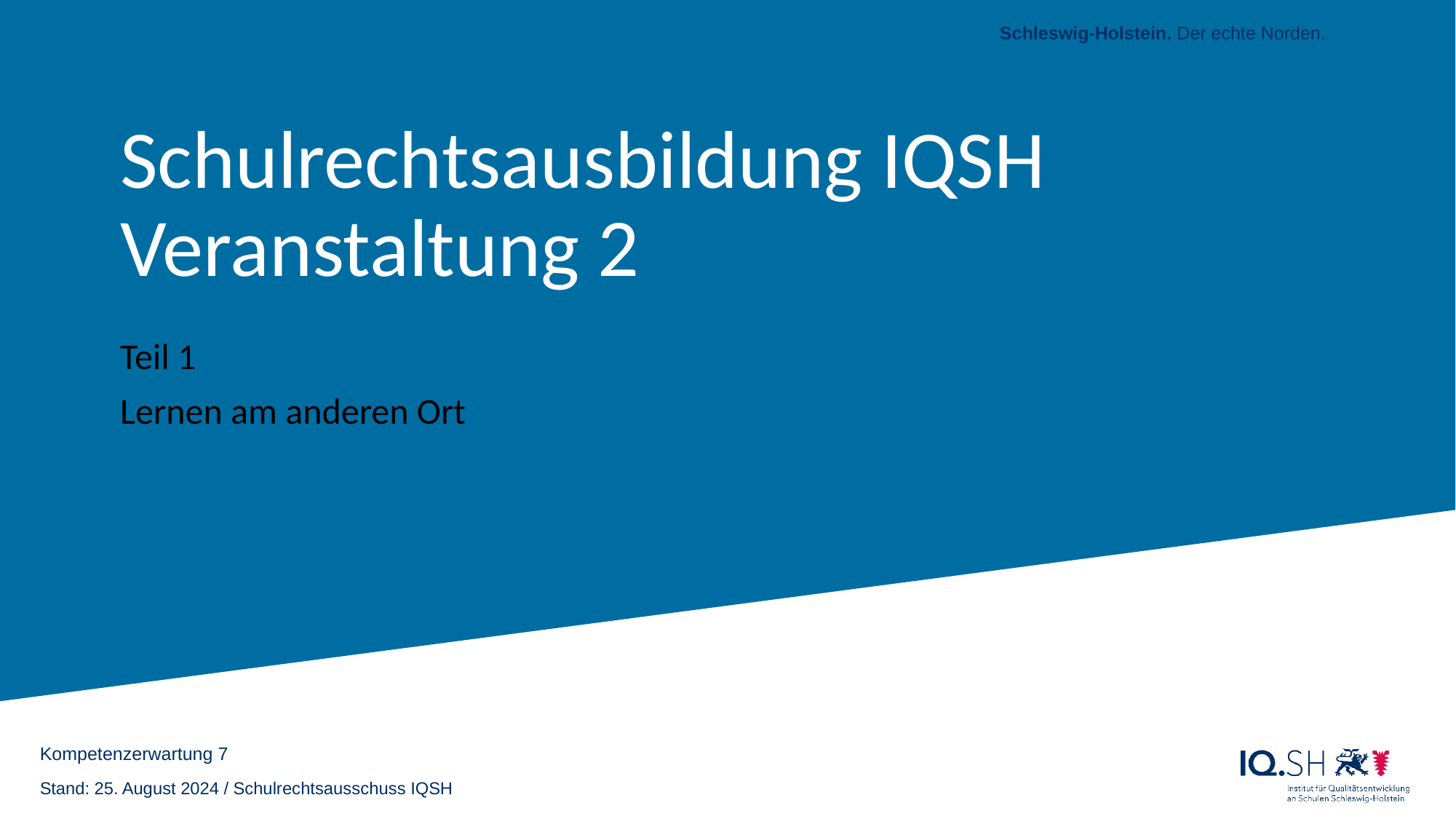

# Schulrechtsausbildung IQSH Veranstaltung 2
Teil 1
Lernen am anderen Ort
Kompetenzerwartung 7
Stand: 25. August 2024 / Schulrechtsausschuss IQSH